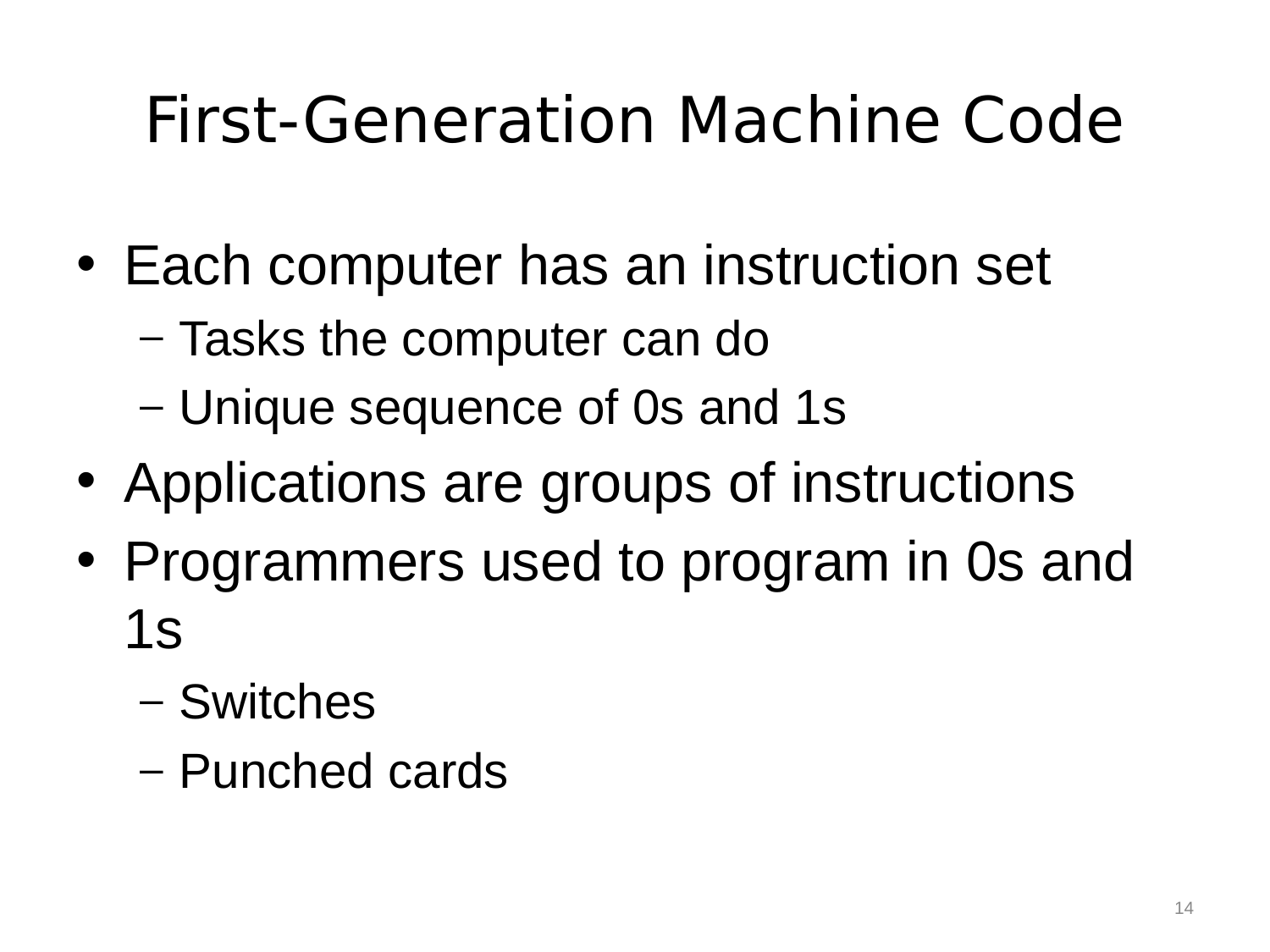

# First-Generation Machine Code
Each computer has an instruction set
Tasks the computer can do
Unique sequence of 0s and 1s
Applications are groups of instructions
Programmers used to program in 0s and 1s
Switches
Punched cards
14